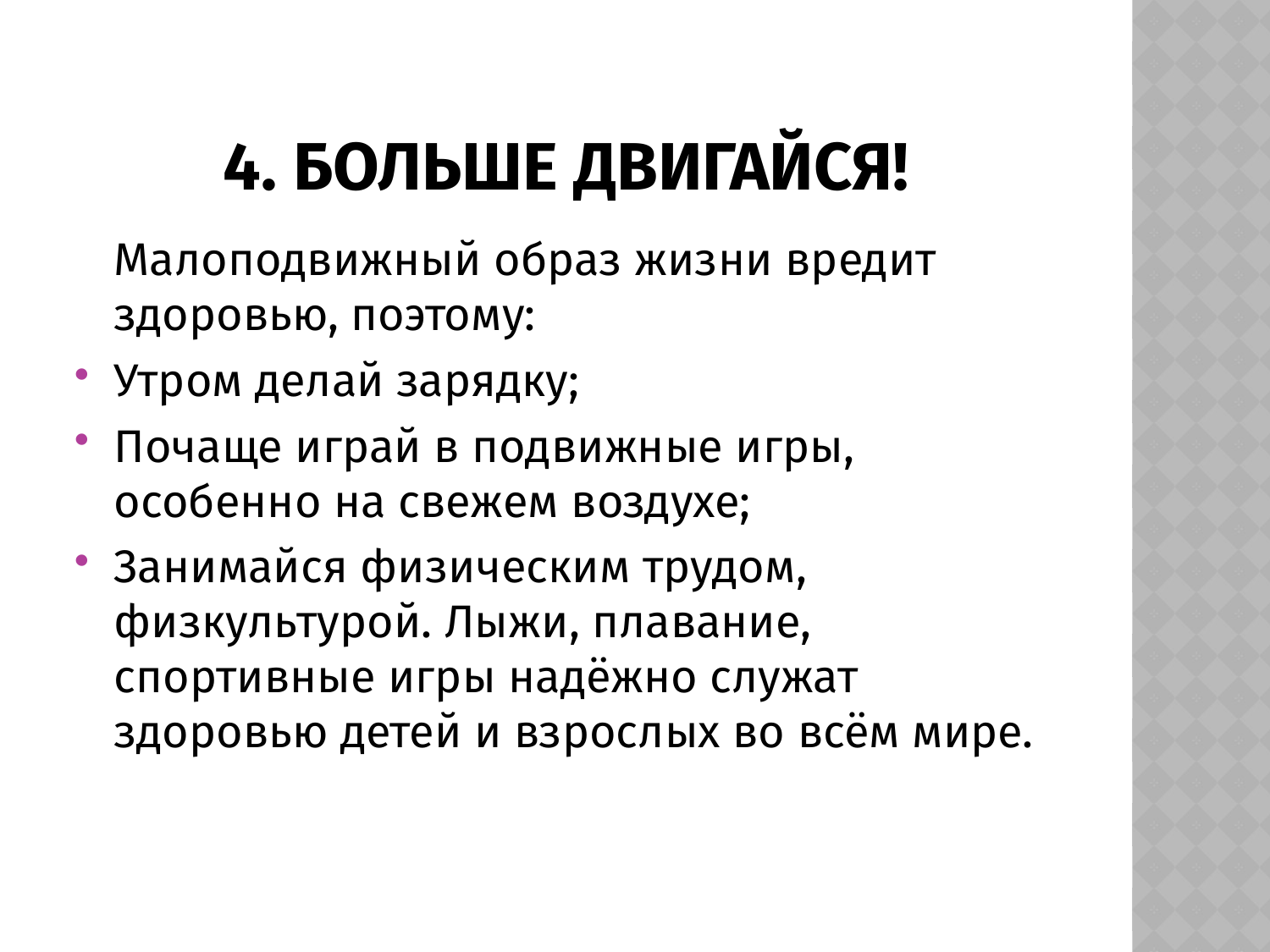

# 4. Больше двигайся!
	Малоподвижный образ жизни вредит здоровью, поэтому:
Утром делай зарядку;
Почаще играй в подвижные игры, особенно на свежем воздухе;
Занимайся физическим трудом, физкультурой. Лыжи, плавание, спортивные игры надёжно служат здоровью детей и взрослых во всём мире.